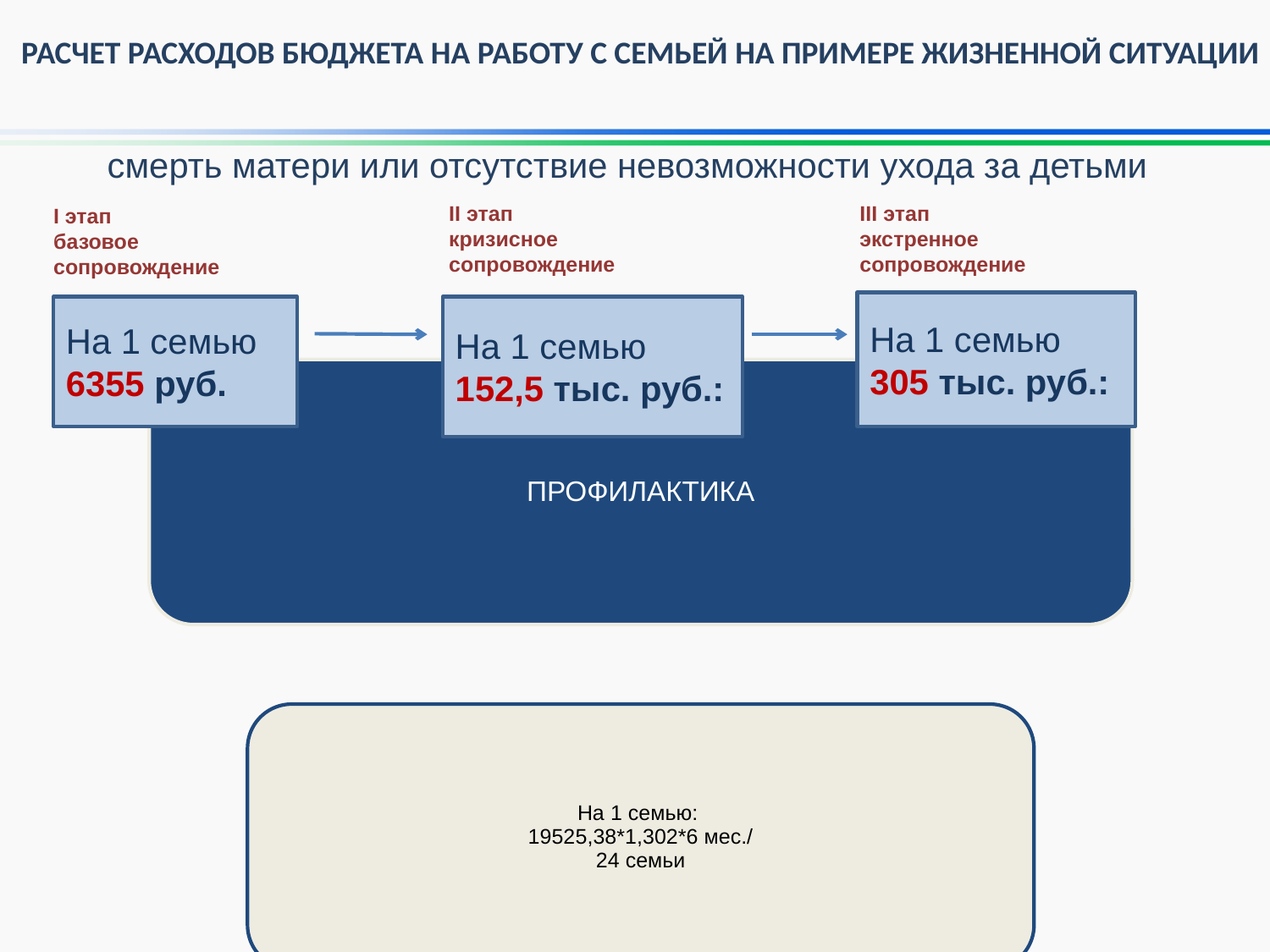

РАСЧЕТ РАСХОДОВ БЮДЖЕТА НА РАБОТУ С СЕМЬЕЙ НА ПРИМЕРЕ ЖИЗНЕННОЙ СИТУАЦИИ
смерть матери или отсутствие невозможности ухода за детьми
II этап
кризисное
сопровождение
III этап
экстренное
сопровождение
I этап
базовое
сопровождение
На 1 семью
305 тыс. руб.:
На 1 семью
6355 руб.
На 1 семью
152,5 тыс. руб.:
ПРОФИЛАКТИКА
На 1 семью:
19525,38*1,302*6 мес./
24 семьи
На 1 семью: